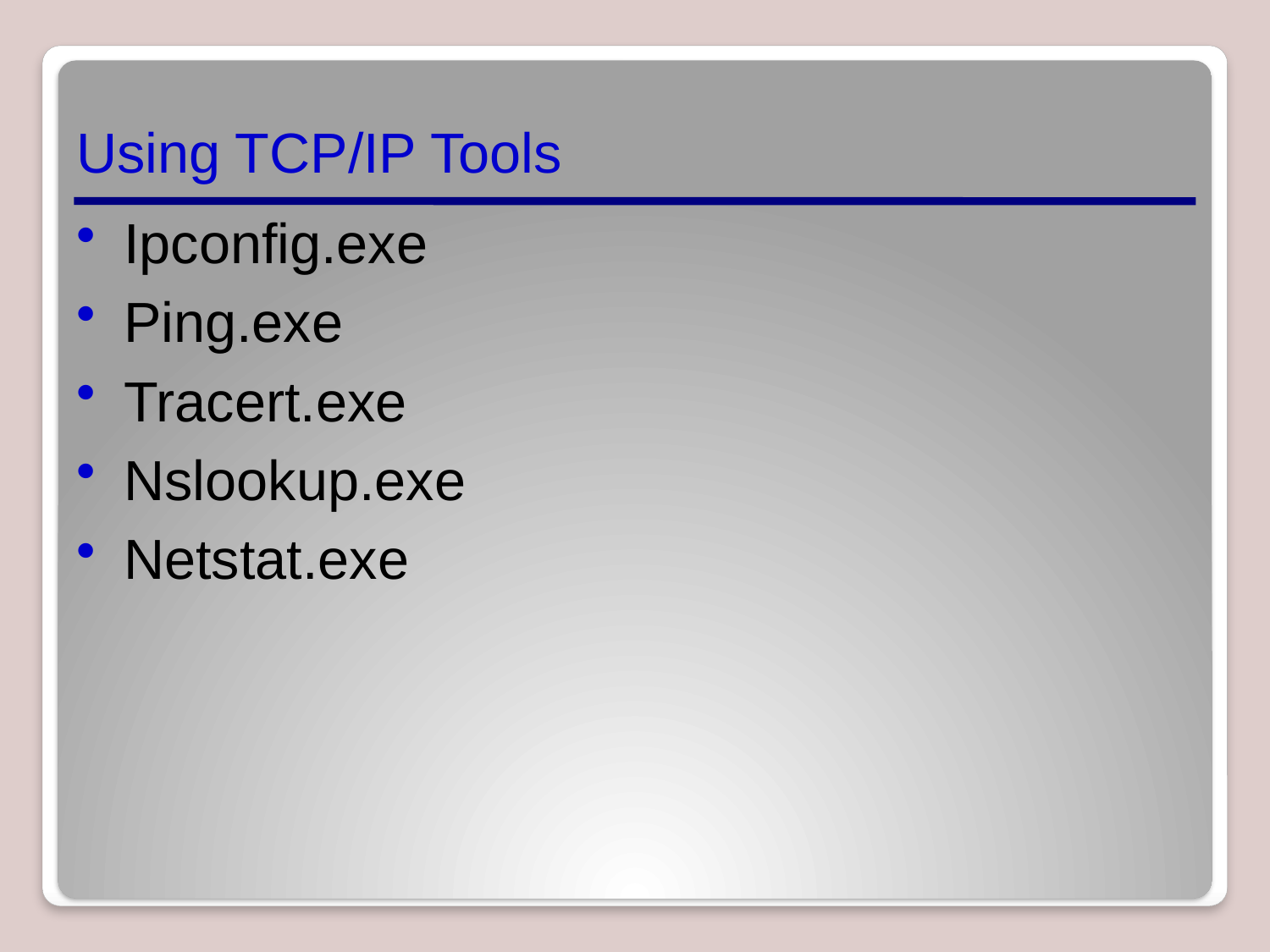

# Using TCP/IP Tools
Ipconfig.exe
Ping.exe
Tracert.exe
Nslookup.exe
Netstat.exe